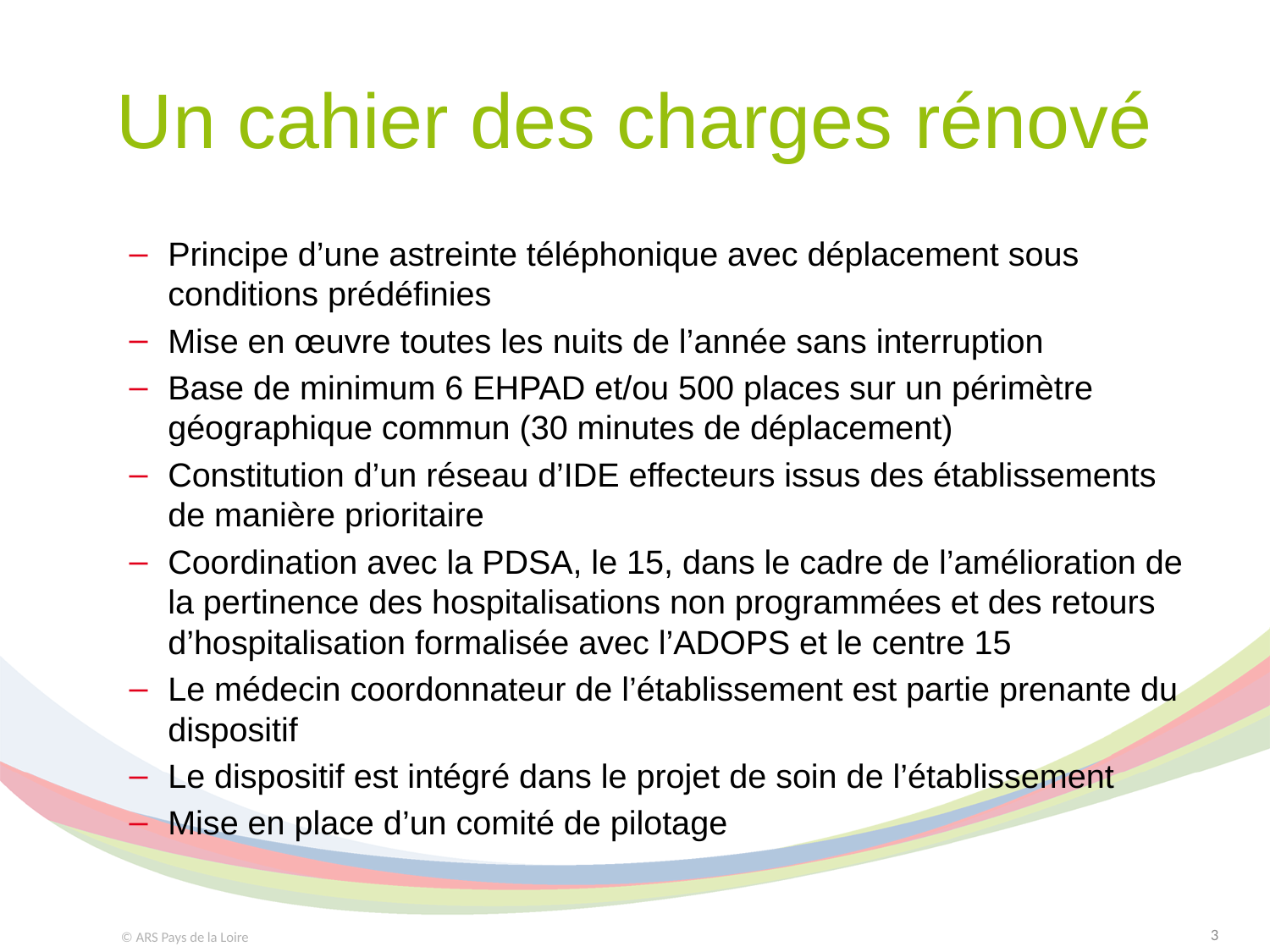

# Un cahier des charges rénové
Principe d’une astreinte téléphonique avec déplacement sous conditions prédéfinies
Mise en œuvre toutes les nuits de l’année sans interruption
Base de minimum 6 EHPAD et/ou 500 places sur un périmètre géographique commun (30 minutes de déplacement)
Constitution d’un réseau d’IDE effecteurs issus des établissements de manière prioritaire
Coordination avec la PDSA, le 15, dans le cadre de l’amélioration de la pertinence des hospitalisations non programmées et des retours d’hospitalisation formalisée avec l’ADOPS et le centre 15
Le médecin coordonnateur de l’établissement est partie prenante du dispositif
Le dispositif est intégré dans le projet de soin de l’établissement
Mise en place d’un comité de pilotage

3
© ARS Pays de la Loire